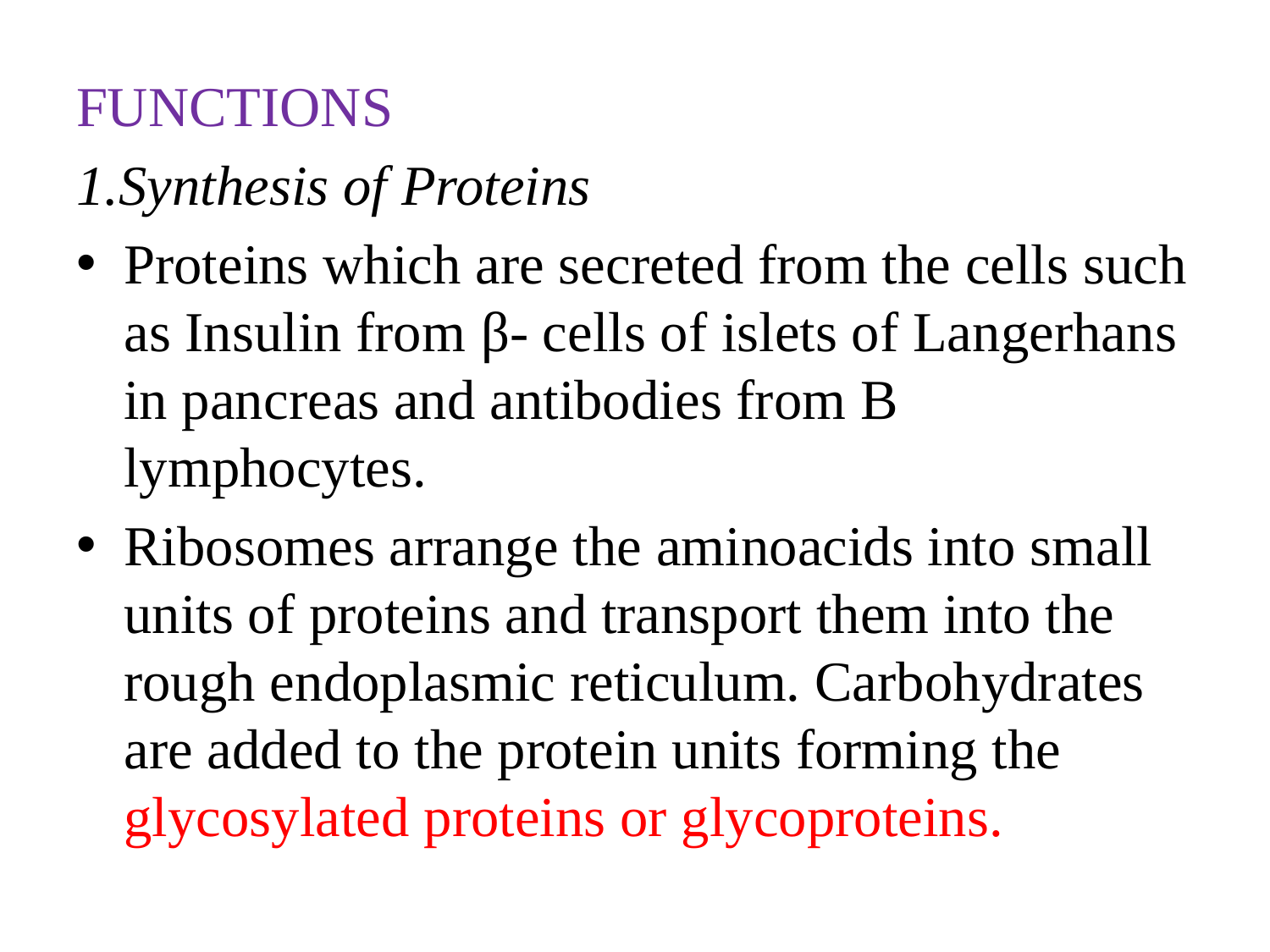

FUNCTIONS
1.Synthesis of Proteins
Proteins which are secreted from the cells such as Insulin from β- cells of islets of Langerhans in pancreas and antibodies from B lymphocytes.
Ribosomes arrange the aminoacids into small units of proteins and transport them into the rough endoplasmic reticulum. Carbohydrates are added to the protein units forming the glycosylated proteins or glycoproteins.